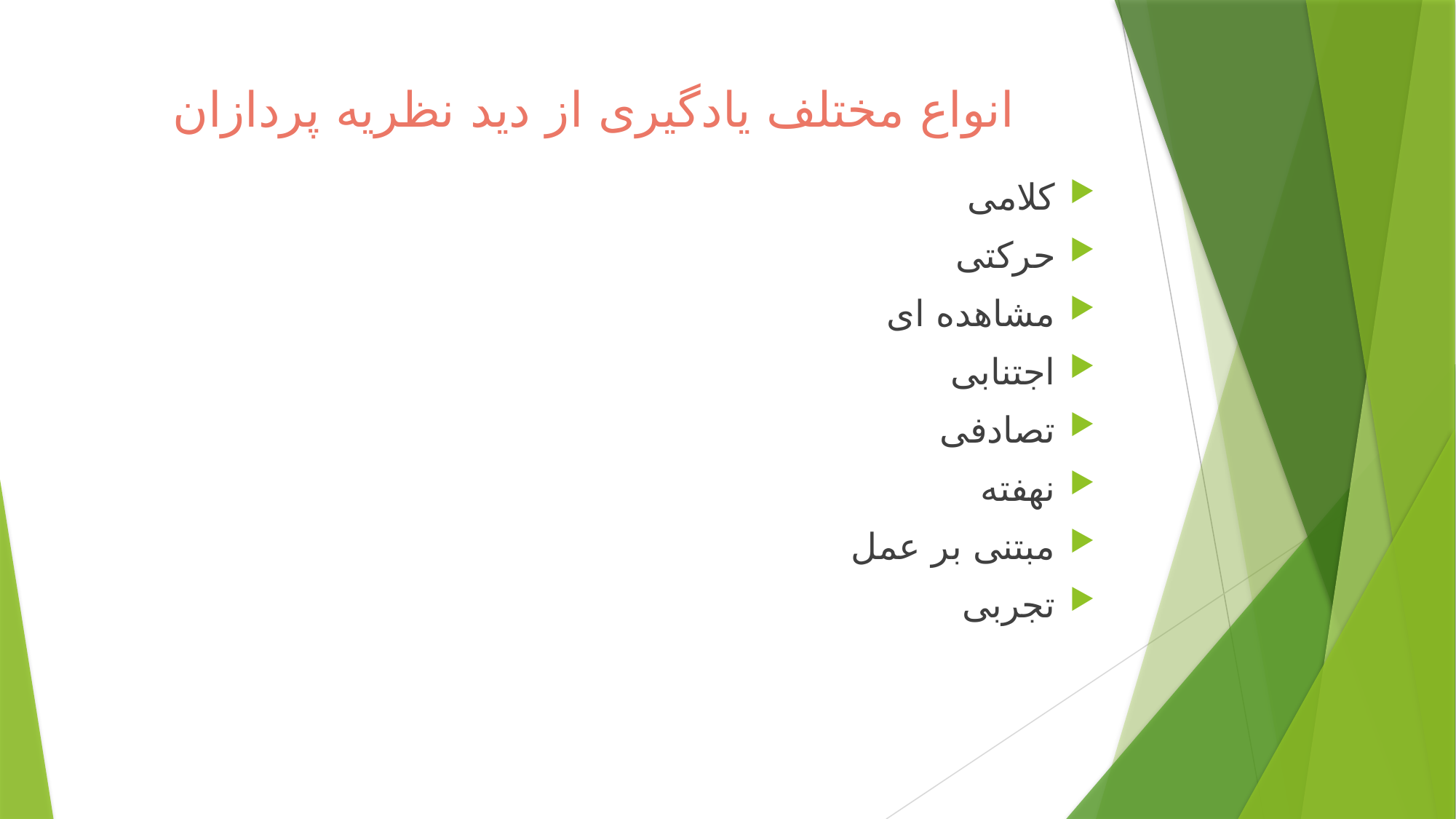

# انواع مختلف یادگیری از دید نظریه پردازان
کلامی
حرکتی
مشاهده ای
اجتنابی
تصادفی
نهفته
مبتنی بر عمل
تجربی